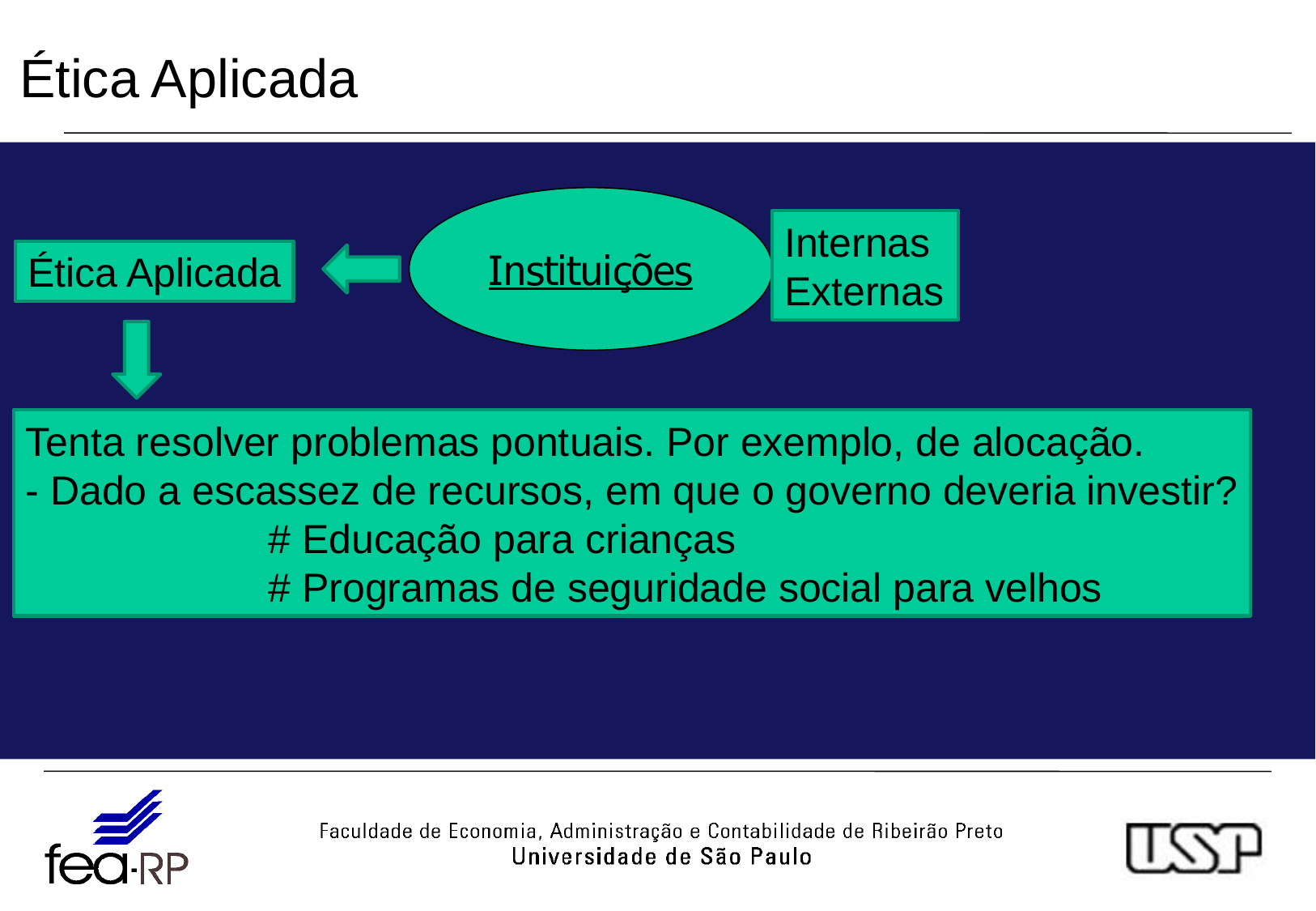

Ética Aplicada
Instituições
Internas
Externas

Ética Aplicada

Tenta resolver problemas pontuais. Por exemplo, de alocação.
- Dado a escassez de recursos, em que o governo deveria investir?
		# Educação para crianças
		# Programas de seguridade social para velhos